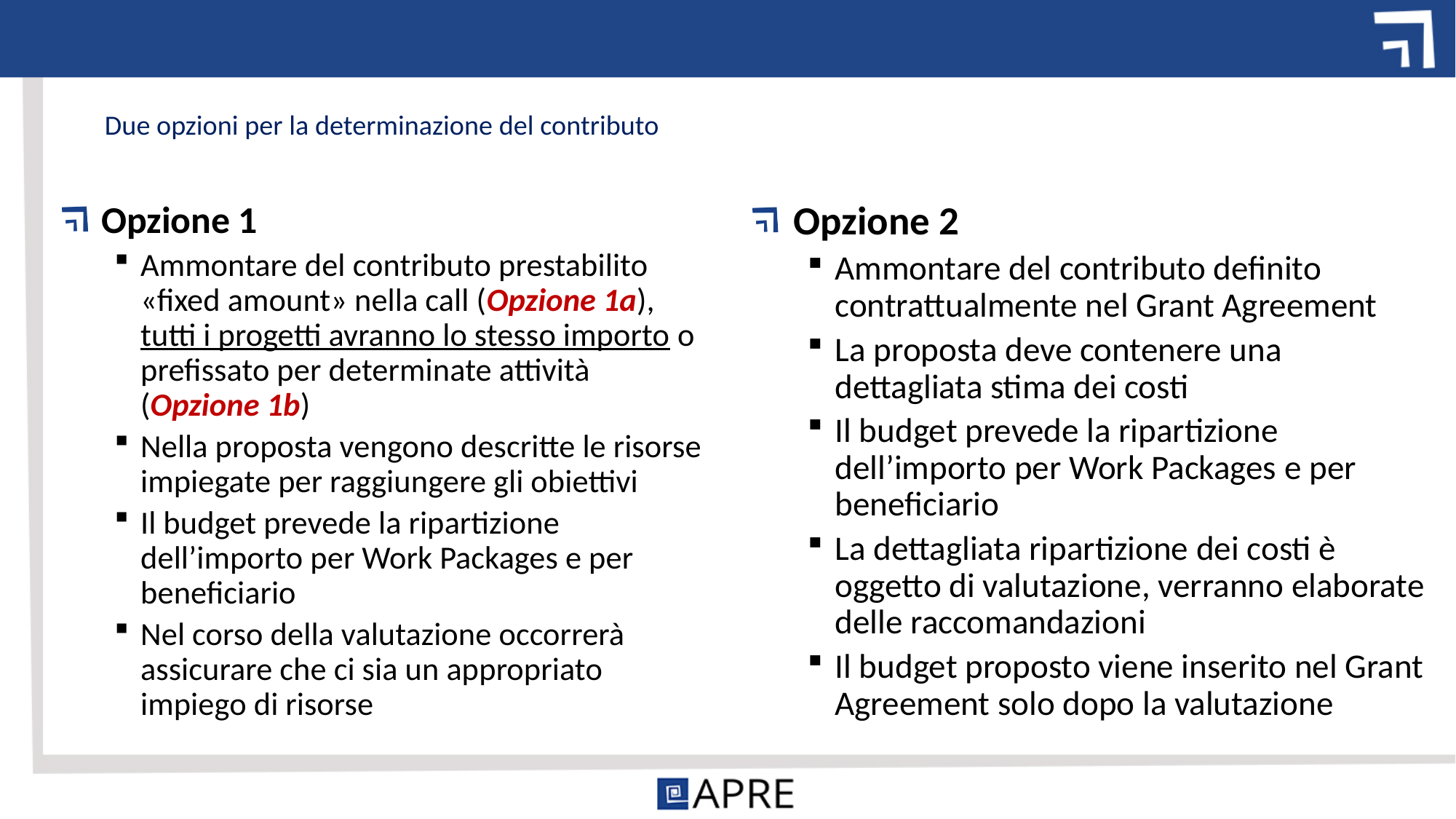

# Due opzioni per la determinazione del contributo
Opzione 1
Ammontare del contributo prestabilito «fixed amount» nella call (Opzione 1a), tutti i progetti avranno lo stesso importo o prefissato per determinate attività (Opzione 1b)
Nella proposta vengono descritte le risorse impiegate per raggiungere gli obiettivi
Il budget prevede la ripartizione dell’importo per Work Packages e per beneficiario
Nel corso della valutazione occorrerà assicurare che ci sia un appropriato impiego di risorse
Opzione 2
Ammontare del contributo definito contrattualmente nel Grant Agreement
La proposta deve contenere una dettagliata stima dei costi
Il budget prevede la ripartizione dell’importo per Work Packages e per beneficiario
La dettagliata ripartizione dei costi è oggetto di valutazione, verranno elaborate delle raccomandazioni
Il budget proposto viene inserito nel Grant Agreement solo dopo la valutazione